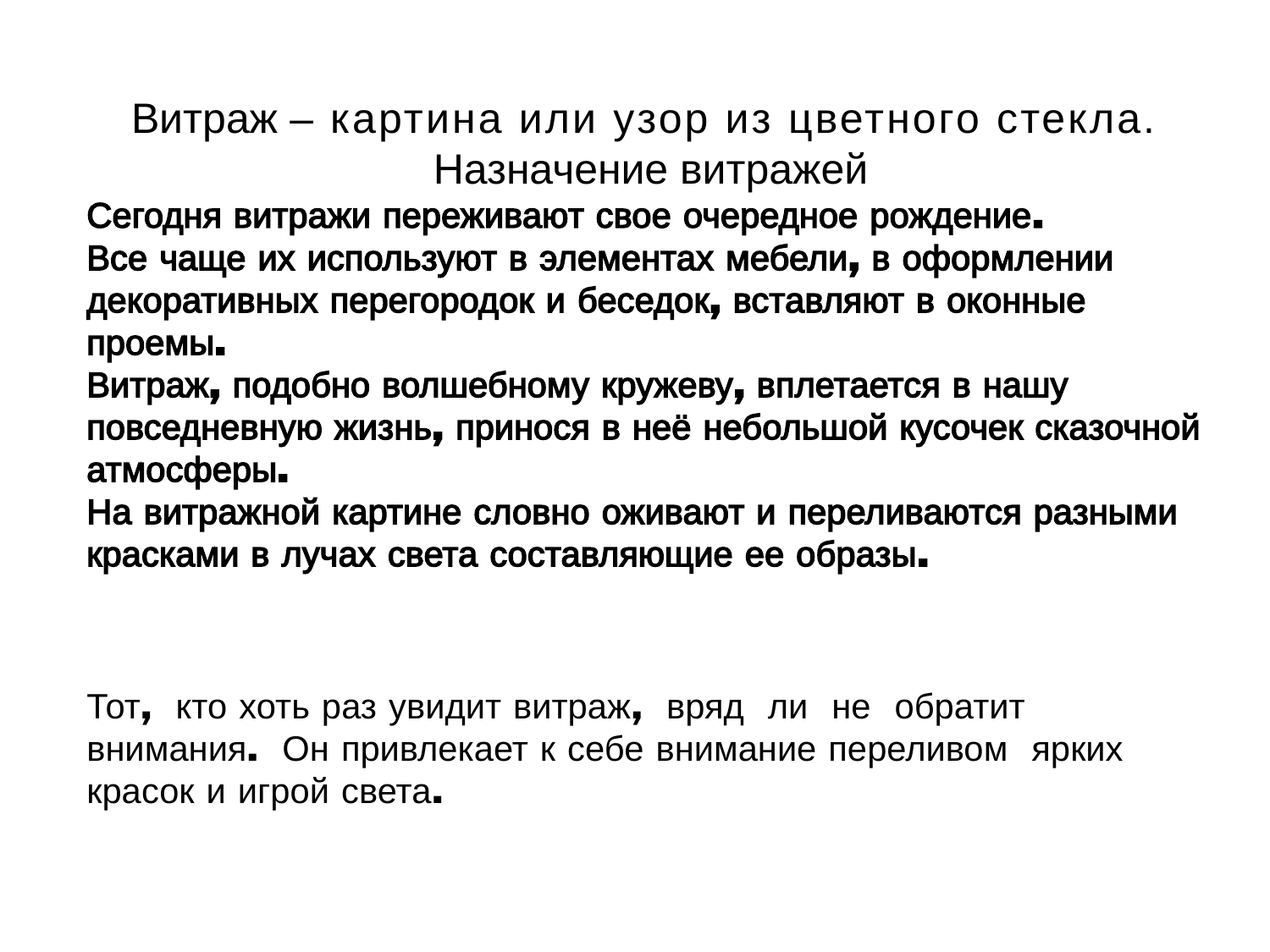

Витраж – картина или узор из цветного стекла.
Назначение витражей
Сегодня витражи переживают свое очередное рождение.
Все чаще их используют в элементах мебели, в оформлении декоративных перегородок и беседок, вставляют в оконные проемы.
Витраж, подобно волшебному кружеву, вплетается в нашу повседневную жизнь, принося в неё небольшой кусочек сказочной атмосферы.
На витражной картине словно оживают и переливаются разными красками в лучах света составляющие ее образы.

Тот,  кто хоть раз увидит витраж,  вряд  ли  не  обратит внимания.  Он привлекает к себе внимание переливом  ярких красок и игрой света.